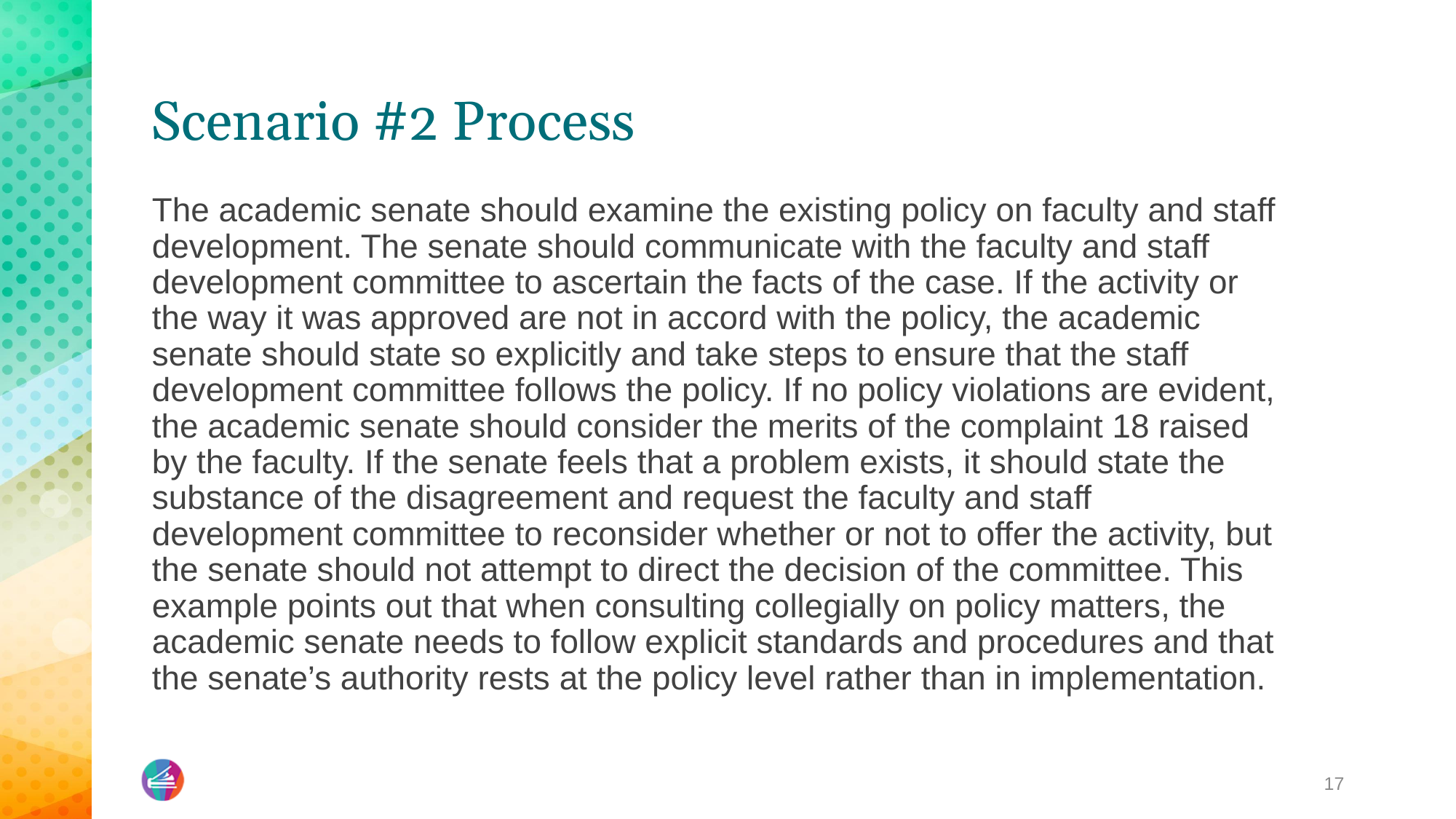

# Scenario #2 Process
The academic senate should examine the existing policy on faculty and staff
development. The senate should communicate with the faculty and staff
development committee to ascertain the facts of the case. If the activity or
the way it was approved are not in accord with the policy, the academic
senate should state so explicitly and take steps to ensure that the staff
development committee follows the policy. If no policy violations are evident,
the academic senate should consider the merits of the complaint 18 raised
by the faculty. If the senate feels that a problem exists, it should state the
substance of the disagreement and request the faculty and staff
development committee to reconsider whether or not to offer the activity, but
the senate should not attempt to direct the decision of the committee. This
example points out that when consulting collegially on policy matters, the
academic senate needs to follow explicit standards and procedures and that
the senate’s authority rests at the policy level rather than in implementation.
17